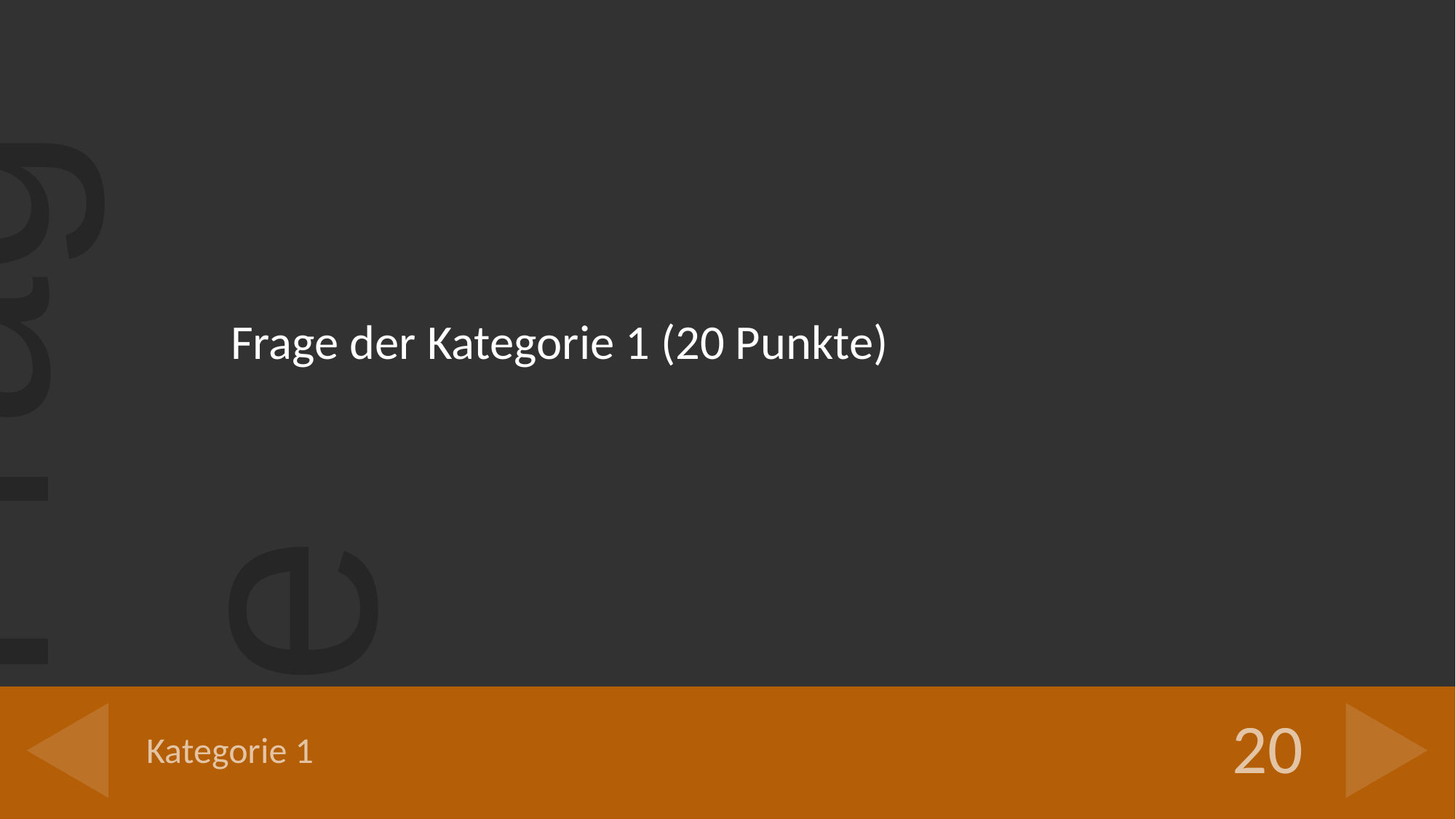

Frage der Kategorie 1 (20 Punkte)
# Kategorie 1
20